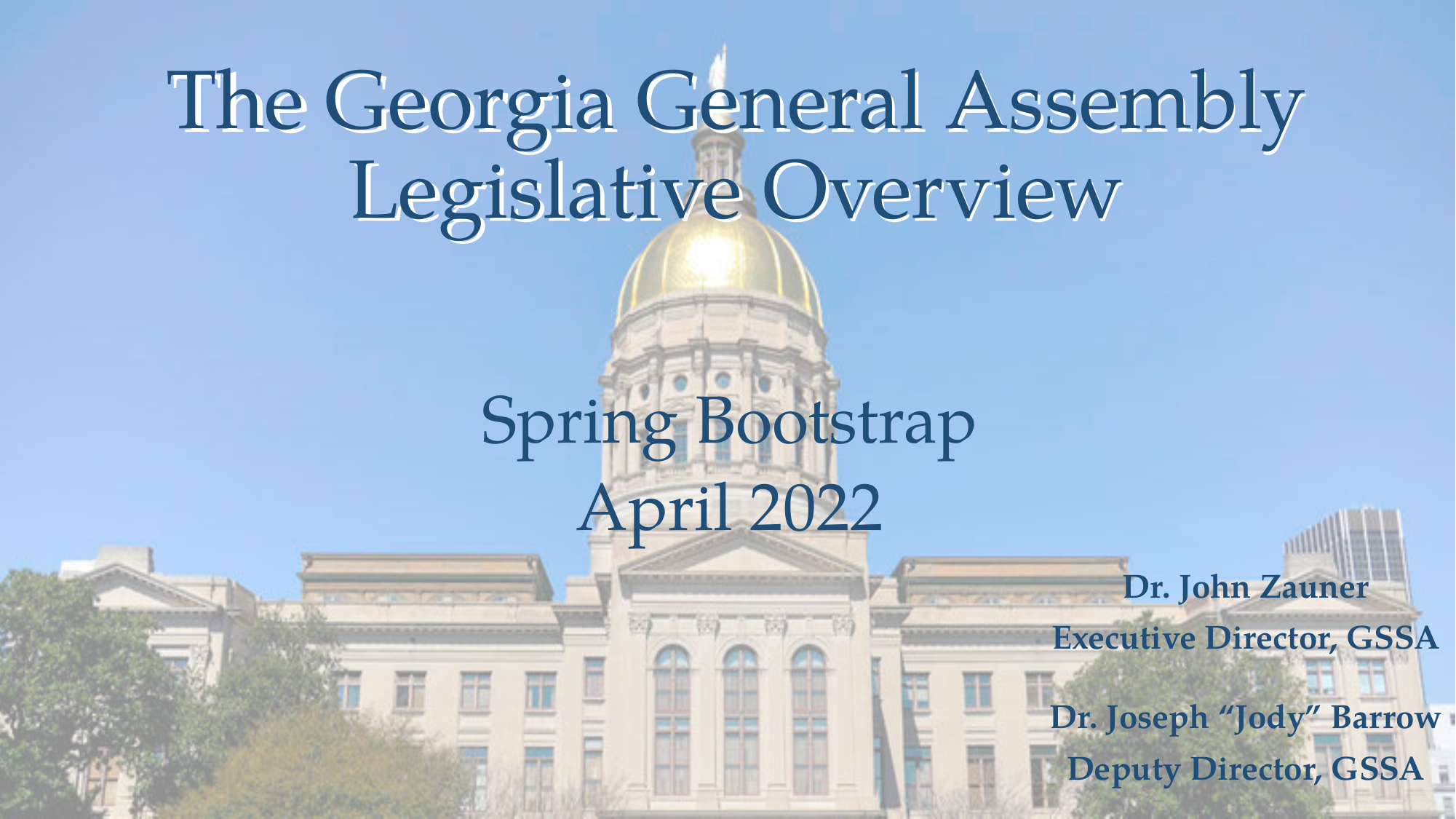

# The Georgia General Assembly Legislative Overview
The Georgia General Assembly
Legislative Overview
Spring Bootstrap
April 2022
Dr. John Zauner
Executive Director, GSSA

Dr. Joseph “Jody” Barrow
Deputy Director, GSSA